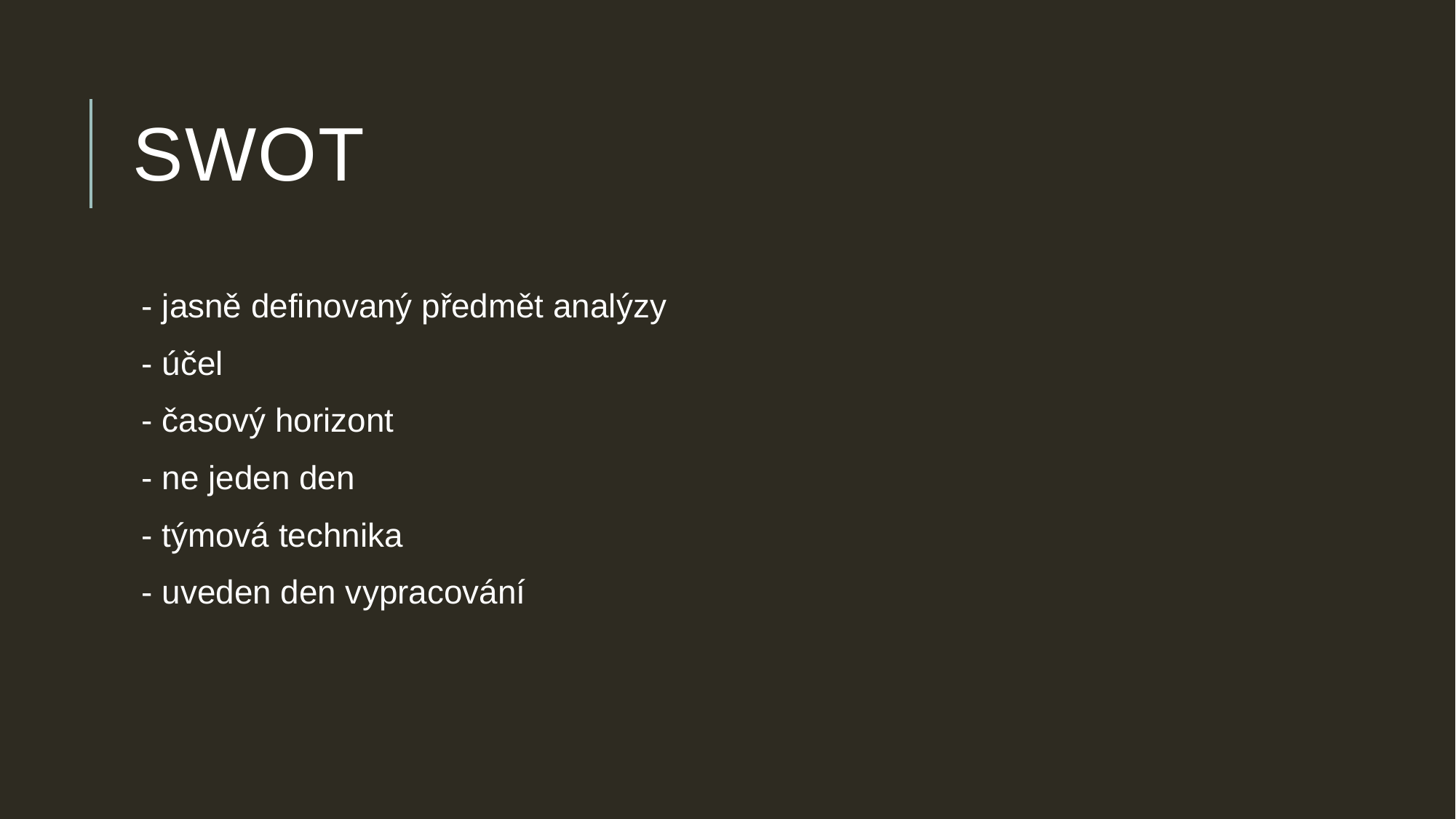

# Swot
- jasně definovaný předmět analýzy
- účel
- časový horizont
- ne jeden den
- týmová technika
- uveden den vypracování